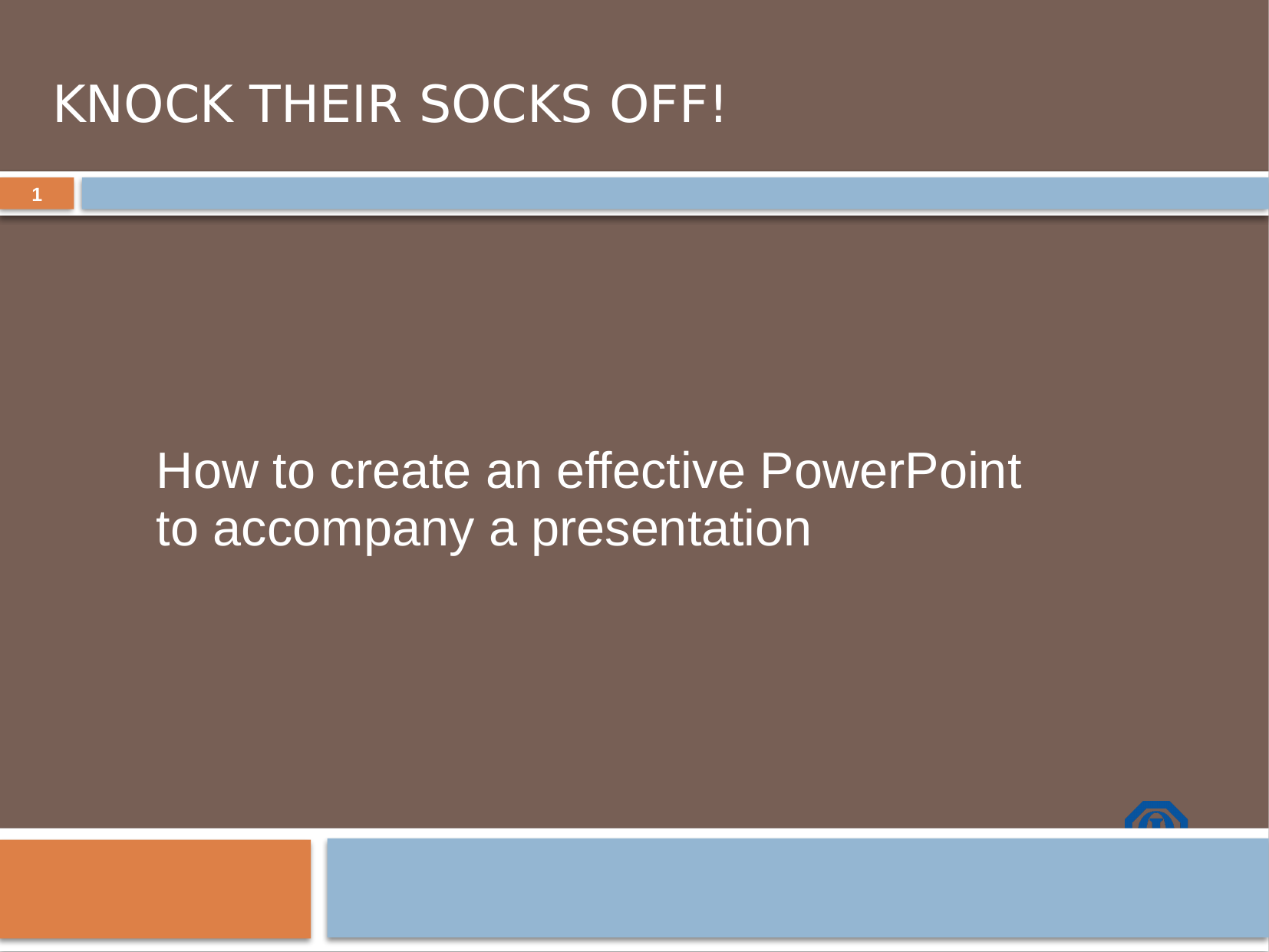

1
# Knock Their Socks Off!
How to create an effective PowerPoint
to accompany a presentation